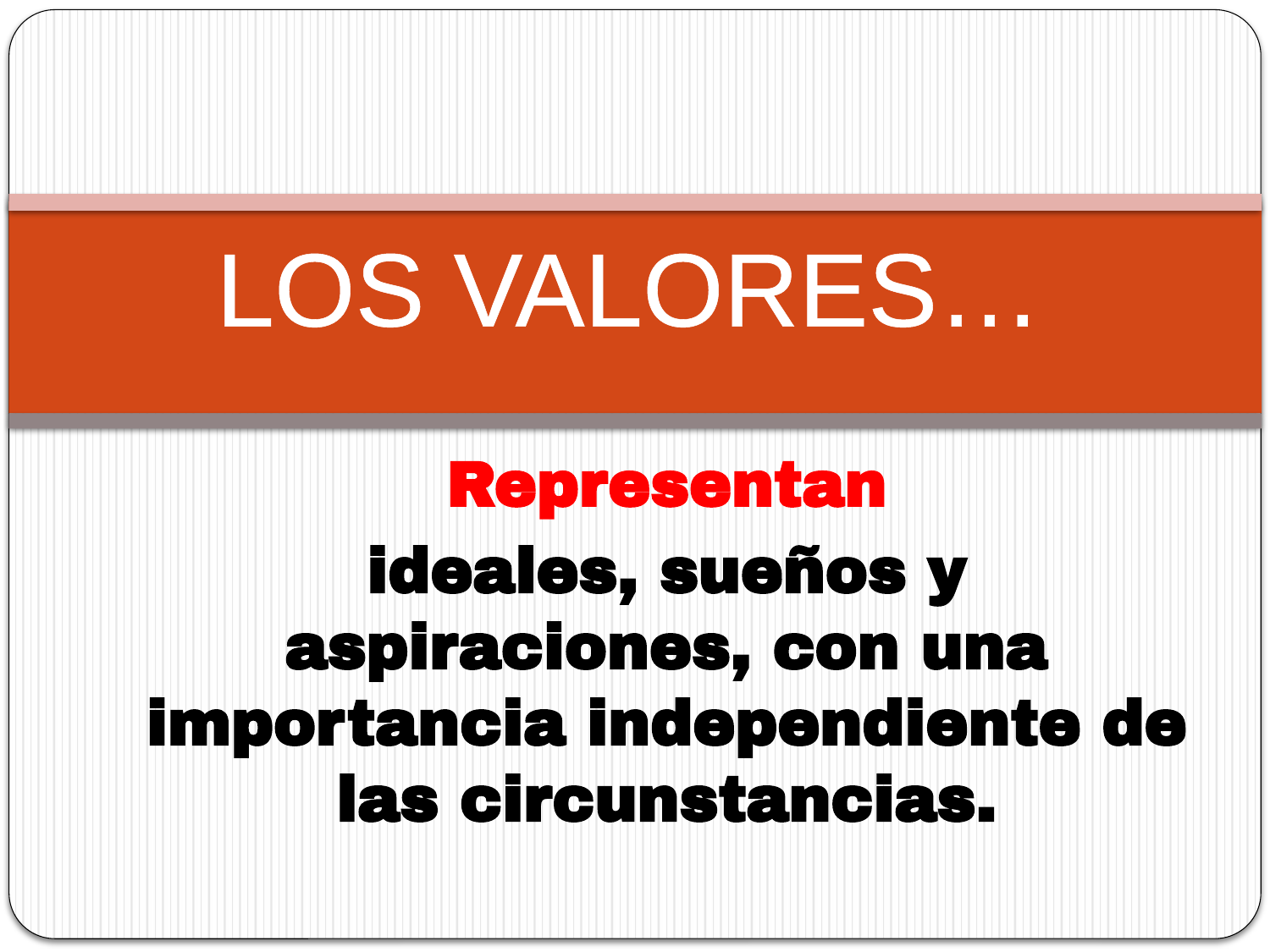

LOS VALORES…
Representan
ideales, sueños y aspiraciones, con una importancia independiente de las circunstancias.